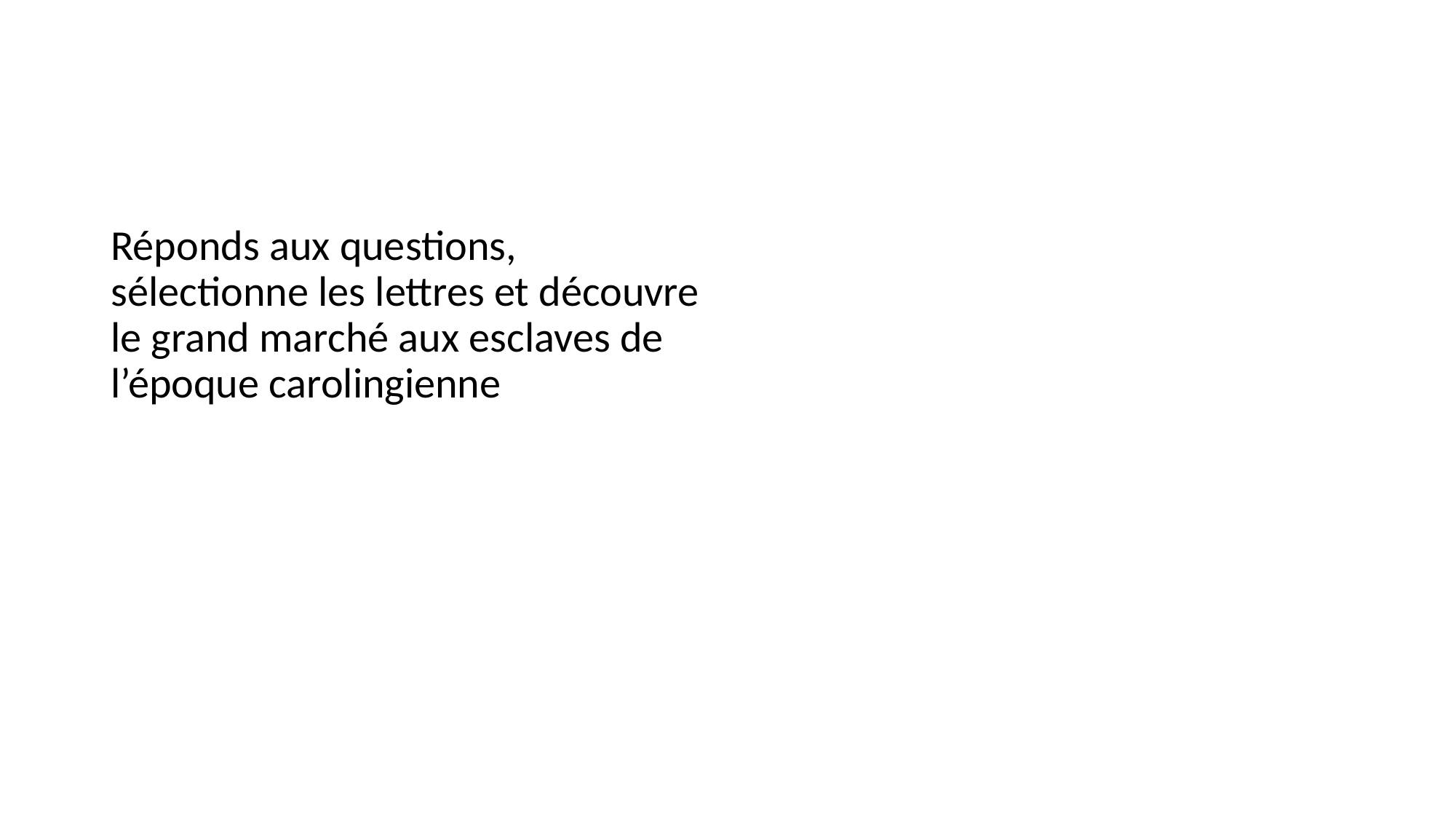

#
Réponds aux questions, sélectionne les lettres et découvre le grand marché aux esclaves de l’époque carolingienne